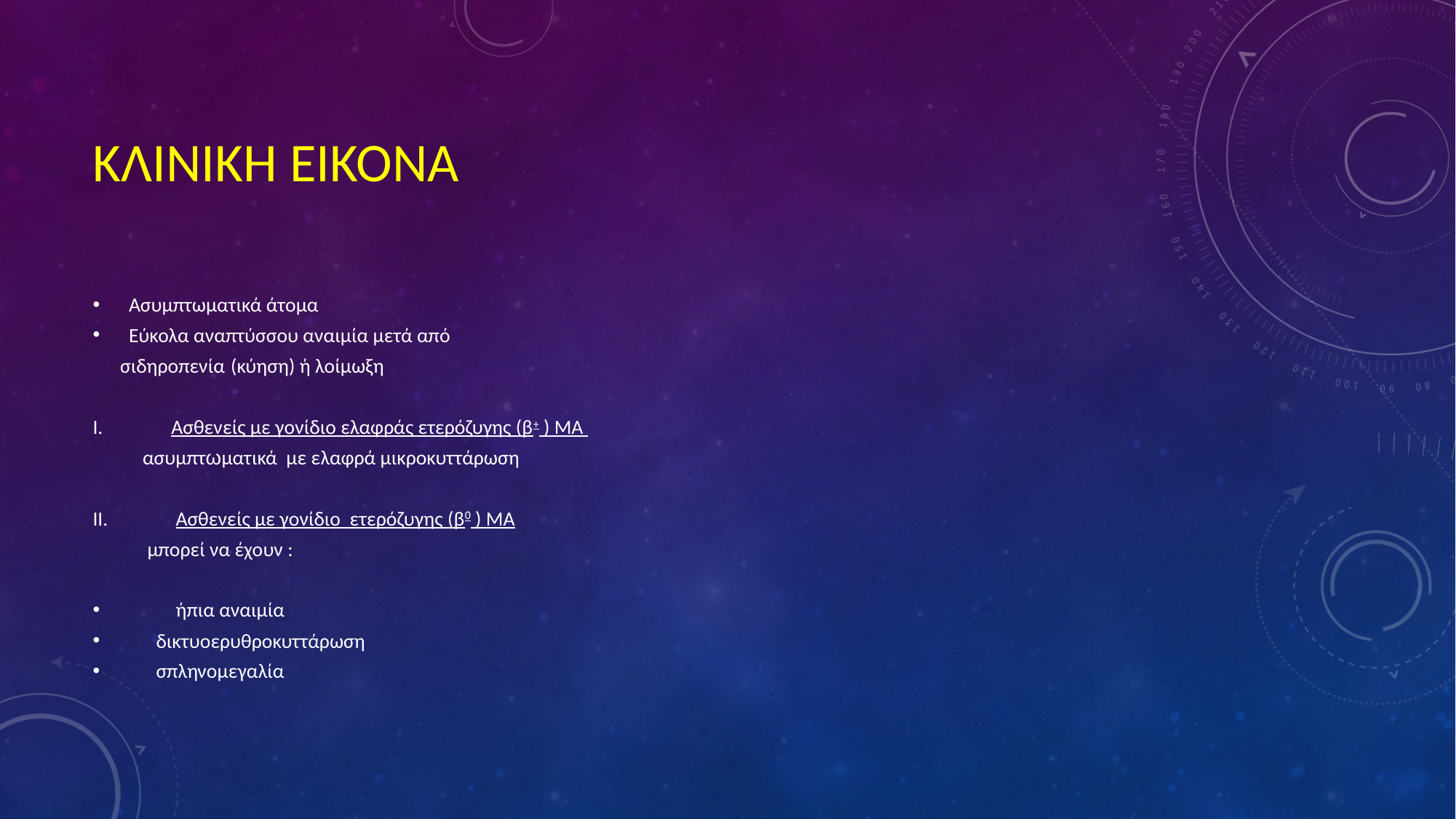

# Κλινικη Εικονα

Ασυμπτωματικά άτομα
Εύκολα αναπτύσσου αναιμία μετά από
      σιδηροπενία (κύηση) ή λοίμωξη

   Ασθενείς με γονίδιο ελαφράς ετερόζυγης (β+ ) ΜΑ
           ασυμπτωματικά  με ελαφρά μικροκυττάρωση

    Ασθενείς με γονίδιο  ετερόζυγης (β0 ) ΜΑ
            μπορεί να έχουν :

    ήπια αναιμία
      δικτυοερυθροκυττάρωση
      σπληνομεγαλία